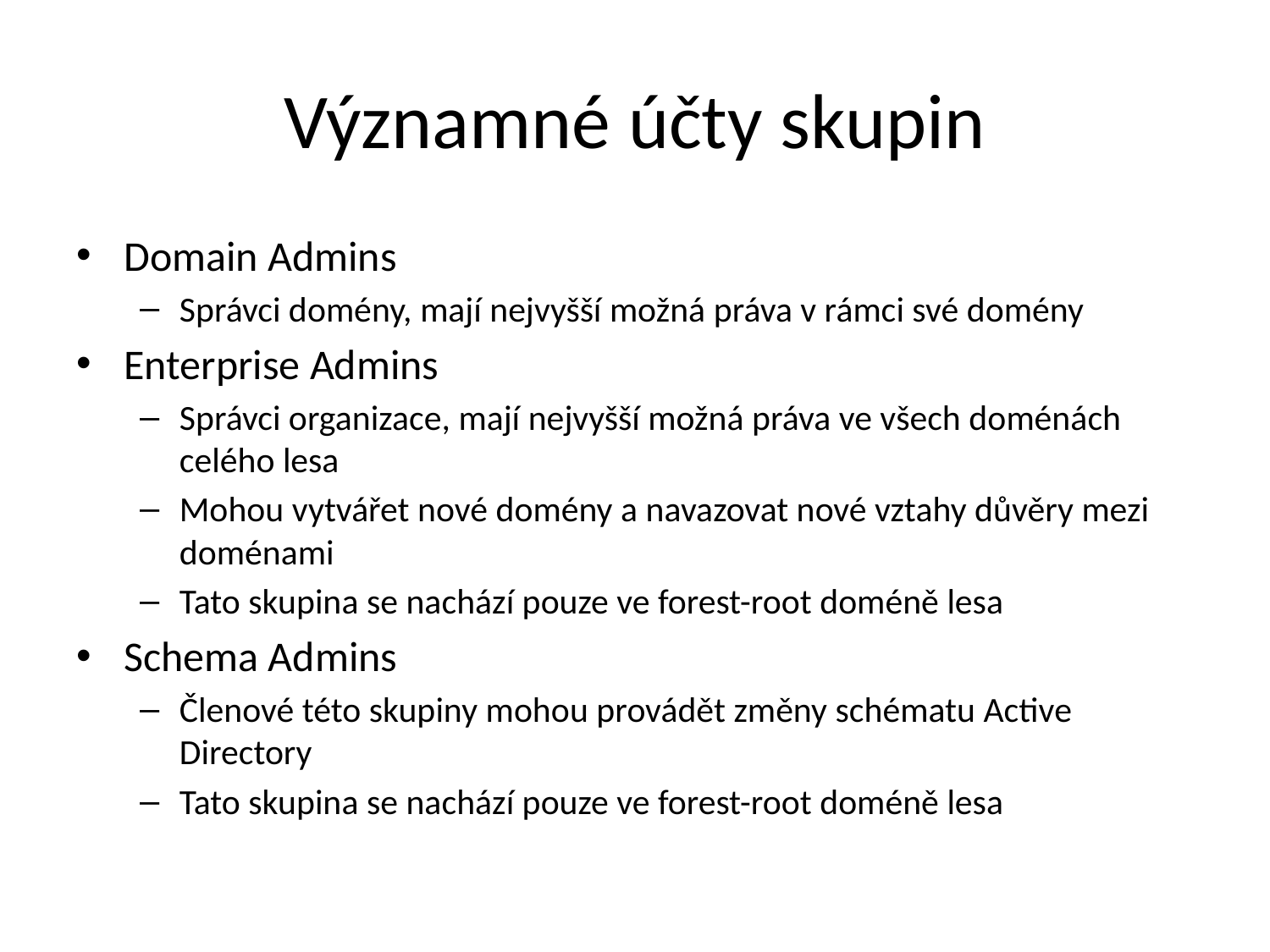

# Významné účty skupin
Domain Admins
Správci domény, mají nejvyšší možná práva v rámci své domény
Enterprise Admins
Správci organizace, mají nejvyšší možná práva ve všech doménách celého lesa
Mohou vytvářet nové domény a navazovat nové vztahy důvěry mezi doménami
Tato skupina se nachází pouze ve forest-root doméně lesa
Schema Admins
Členové této skupiny mohou provádět změny schématu Active Directory
Tato skupina se nachází pouze ve forest-root doméně lesa